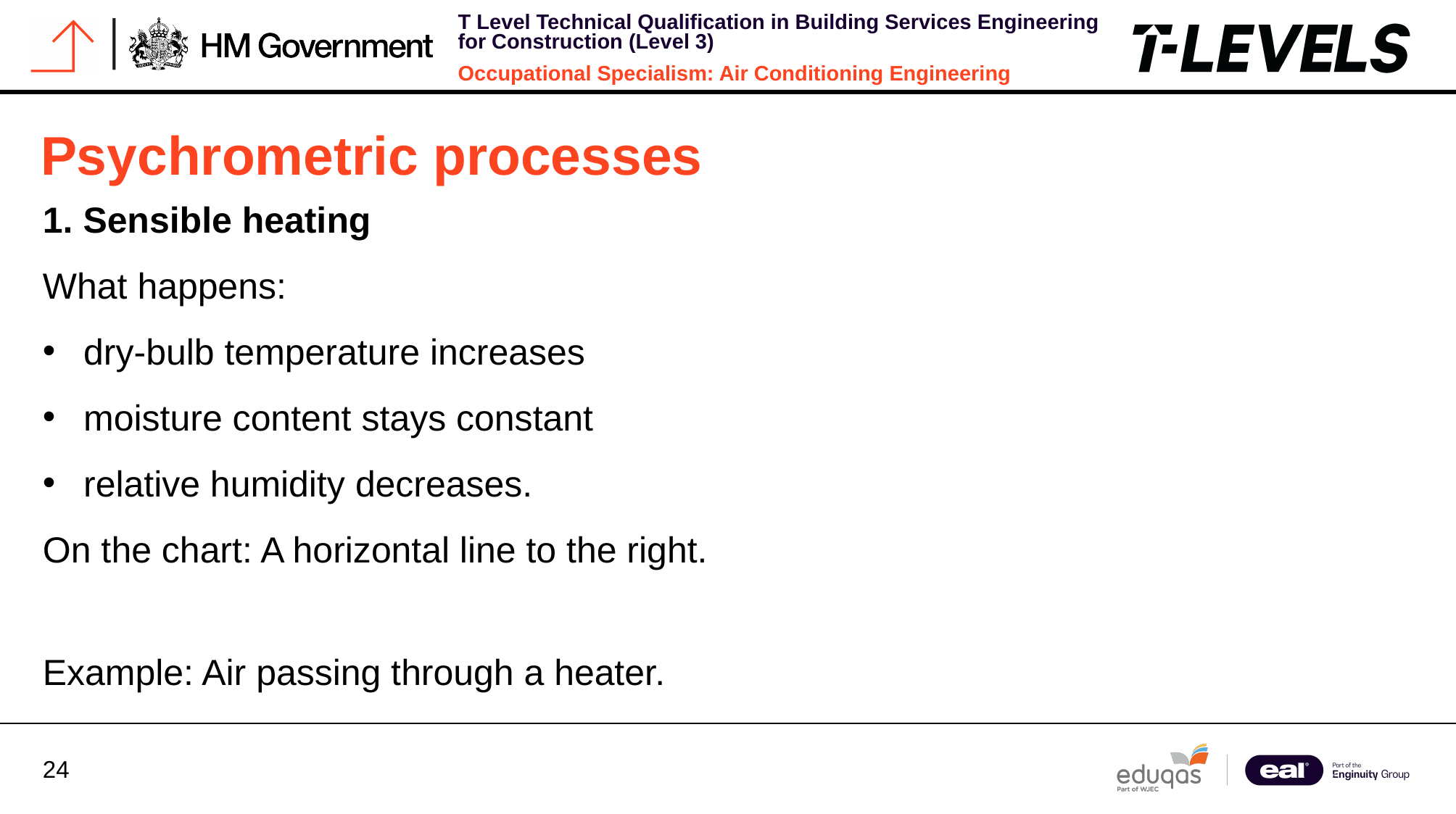

Psychrometric processes
1. Sensible heating
What happens:
dry‑bulb temperature increases
moisture content stays constant
relative humidity decreases.
On the chart: A horizontal line to the right.

Example: Air passing through a heater.